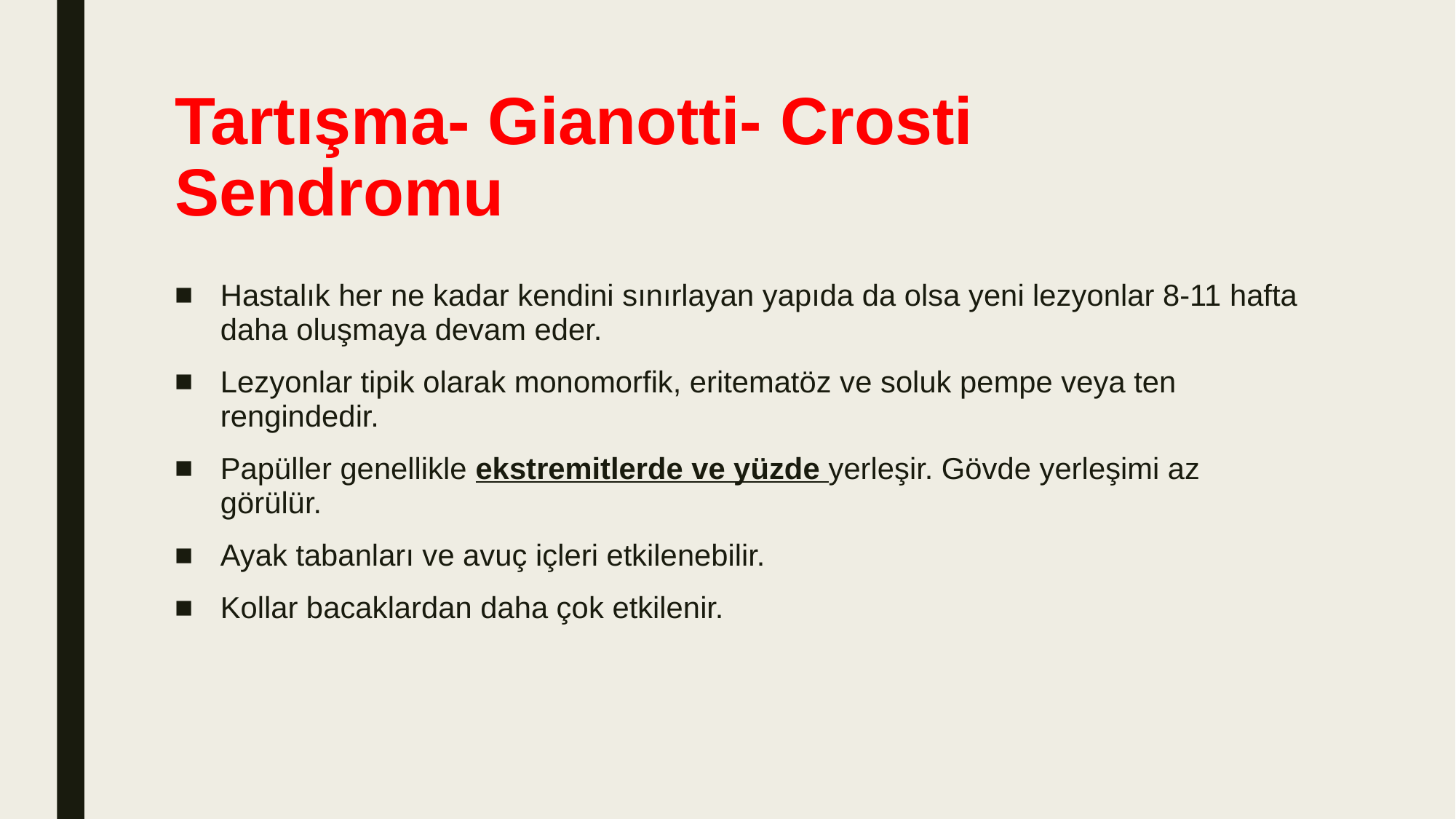

# Tartışma- Gianotti- Crosti Sendromu
Hastalık her ne kadar kendini sınırlayan yapıda da olsa yeni lezyonlar 8-11 hafta daha oluşmaya devam eder.
Lezyonlar tipik olarak monomorfik, eritematöz ve soluk pempe veya ten rengindedir.
Papüller genellikle ekstremitlerde ve yüzde yerleşir. Gövde yerleşimi az görülür.
Ayak tabanları ve avuç içleri etkilenebilir.
Kollar bacaklardan daha çok etkilenir.